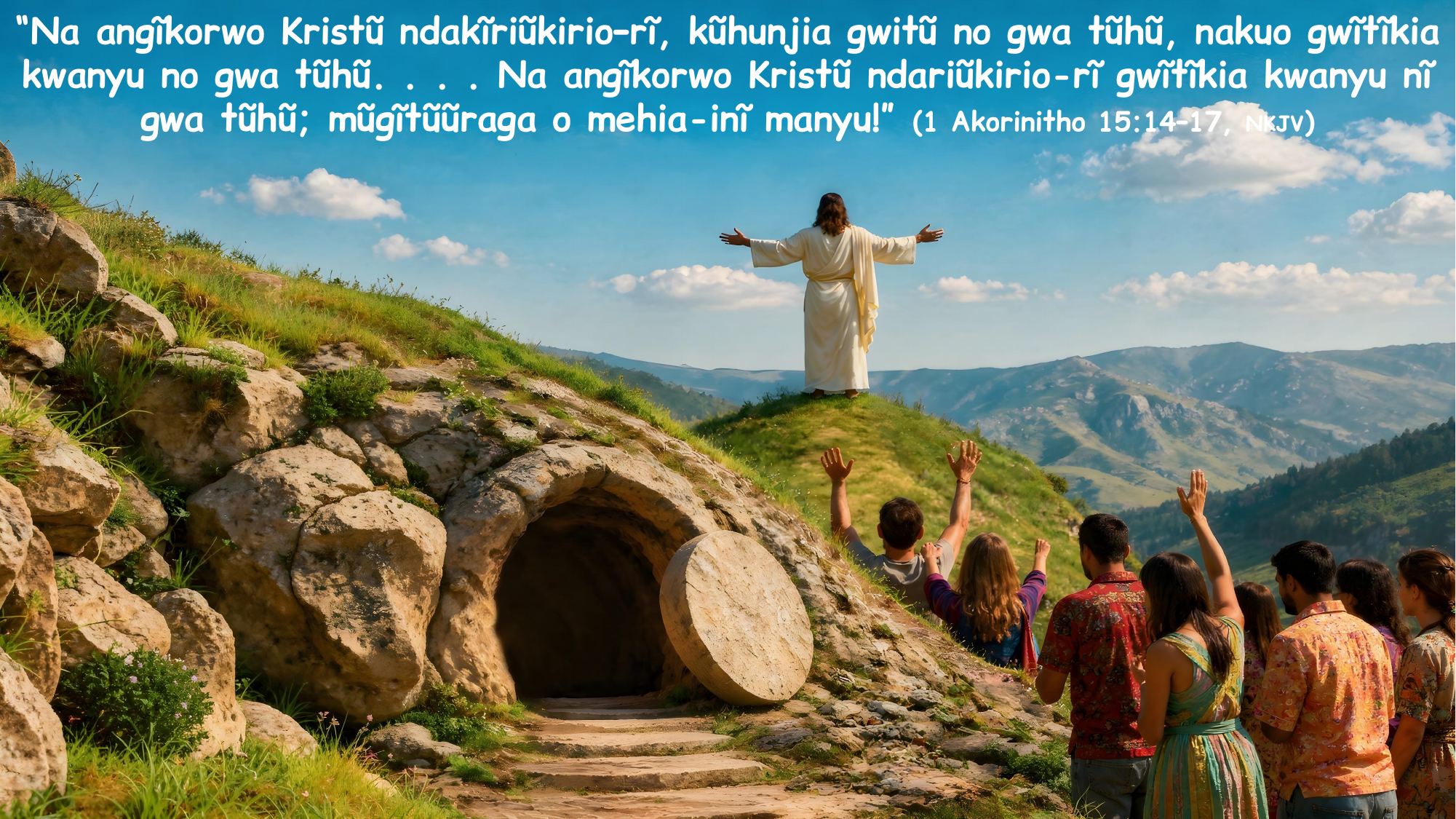

“Na angĩkorwo Kristũ ndakĩriũkirio–rĩ, kũhunjia gwitũ no gwa tũhũ, nakuo gwĩtĩkia kwanyu no gwa tũhũ. . . . Na angĩkorwo Kristũ ndariũkirio-rĩ gwĩtĩkia kwanyu nĩ gwa tũhũ; mũgĩtũũraga o mehia-inĩ manyu!” (1 Akorinitho 15:14–17, NKJV)